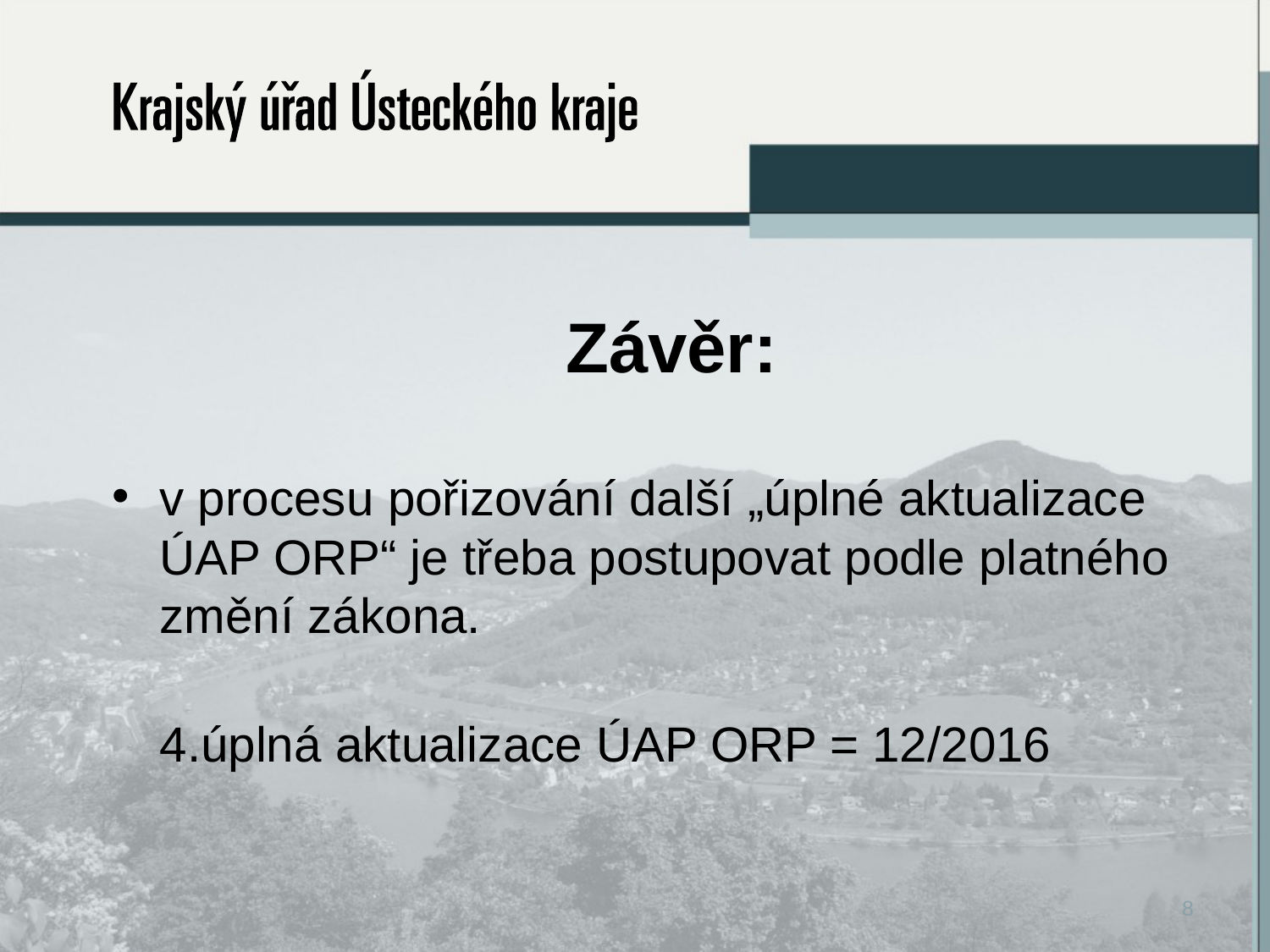

Závěr:

v procesu pořizování další „úplné aktualizace ÚAP ORP“ je třeba postupovat podle platného změní zákona.
4.úplná aktualizace ÚAP ORP = 12/2016

8